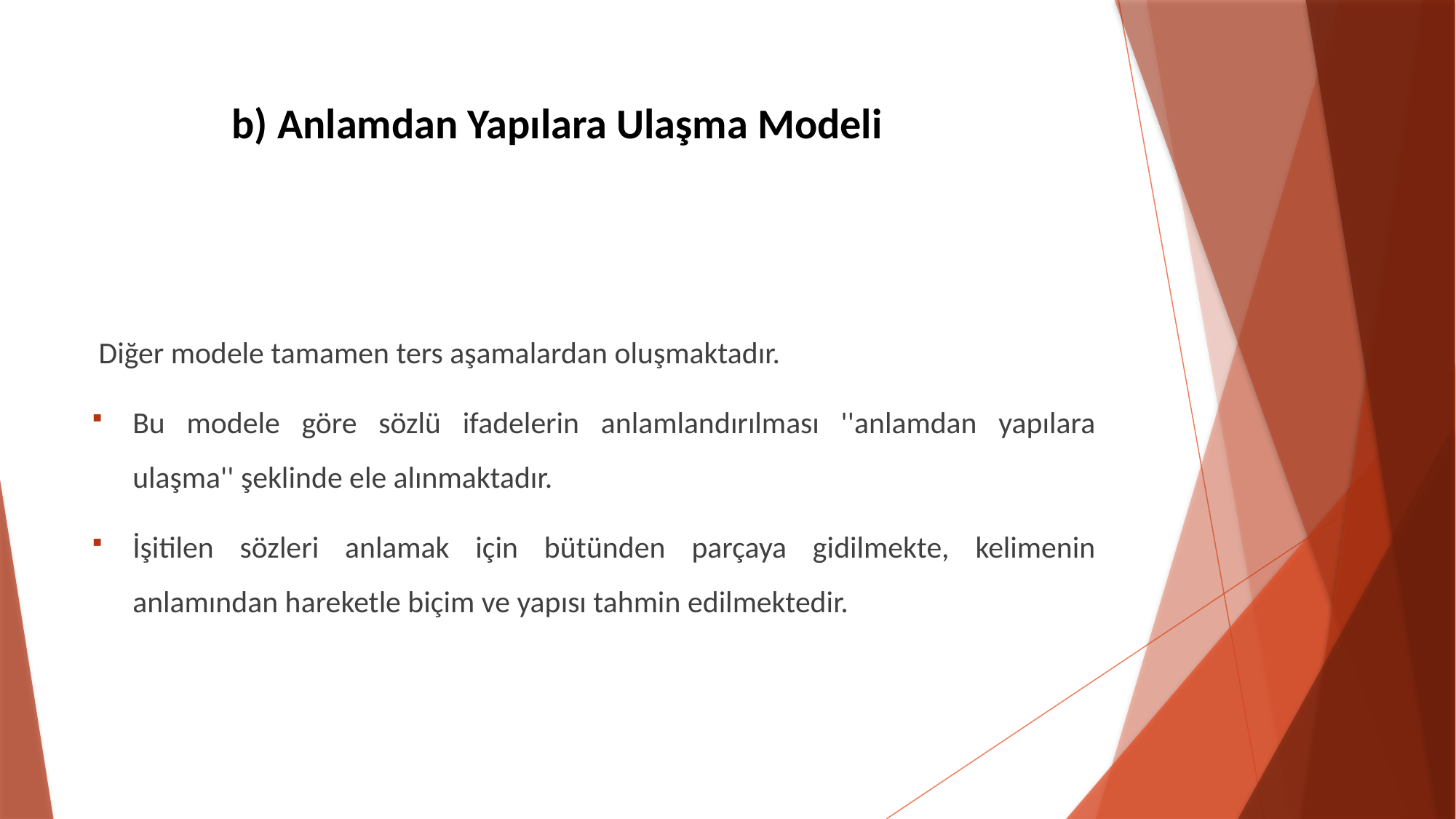

# b) Anlamdan Yapılara Ulaşma Modeli

 Diğer modele tamamen ters aşamalardan oluşmaktadır.
Bu modele göre sözlü ifadelerin anlamlandırılması ''anlamdan yapılara ulaşma'' şeklinde ele alınmaktadır.
İşitilen sözleri anlamak için bütünden parçaya gidilmekte, kelimenin anlamından hareketle biçim ve yapısı tahmin edilmektedir.